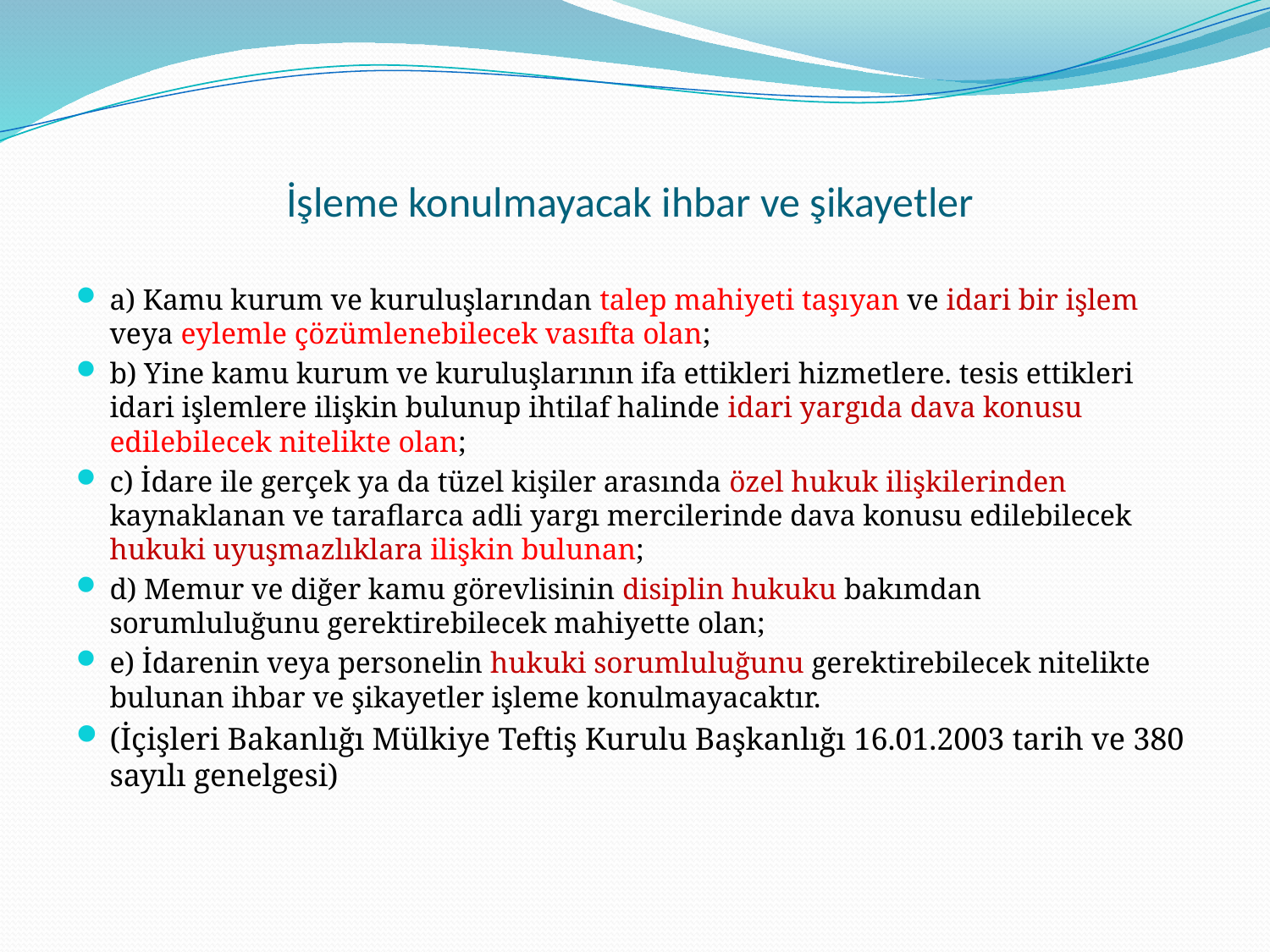

# İşleme konulmayacak ihbar ve şikayetler

a) Kamu kurum ve kuruluşlarından talep mahiyeti taşıyan ve idari bir işlem veya eylemle çözümlenebilecek vasıfta olan;
b) Yine kamu kurum ve kuruluşlarının ifa ettikleri hizmetlere. tesis ettikleri idari işlemlere ilişkin bulunup ihtilaf halinde idari yargıda dava konusu edilebilecek nitelikte olan;
c) İdare ile gerçek ya da tüzel kişiler arasında özel hukuk ilişkilerinden kaynaklanan ve taraflarca adli yargı mercilerinde dava konusu edilebilecek hukuki uyuşmazlıklara ilişkin bulunan;
d) Memur ve diğer kamu görevlisinin disiplin hukuku bakımdan sorumluluğunu gerektirebilecek mahiyette olan;
e) İdarenin veya personelin hukuki sorumluluğunu gerektirebilecek nitelikte bulunan ihbar ve şikayetler işleme konulmayacaktır.
(İçişleri Bakanlığı Mülkiye Teftiş Kurulu Başkanlığı 16.01.2003 tarih ve 380 sayılı genelgesi)